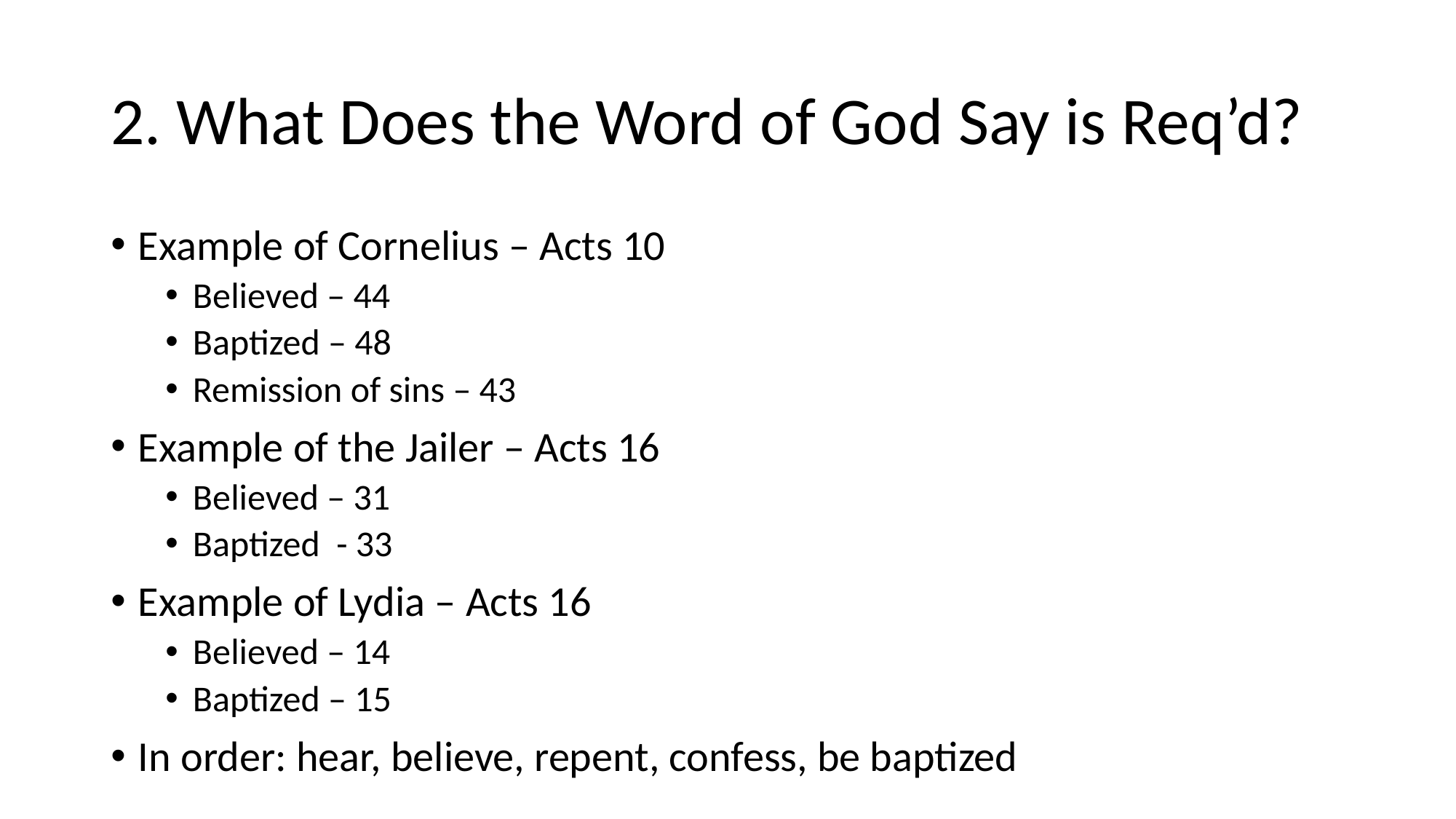

# 2. What Does the Word of God Say is Req’d?
Example of Cornelius – Acts 10
Believed – 44
Baptized – 48
Remission of sins – 43
Example of the Jailer – Acts 16
Believed – 31
Baptized  - 33
Example of Lydia – Acts 16
Believed – 14
Baptized – 15
In order: hear, believe, repent, confess, be baptized